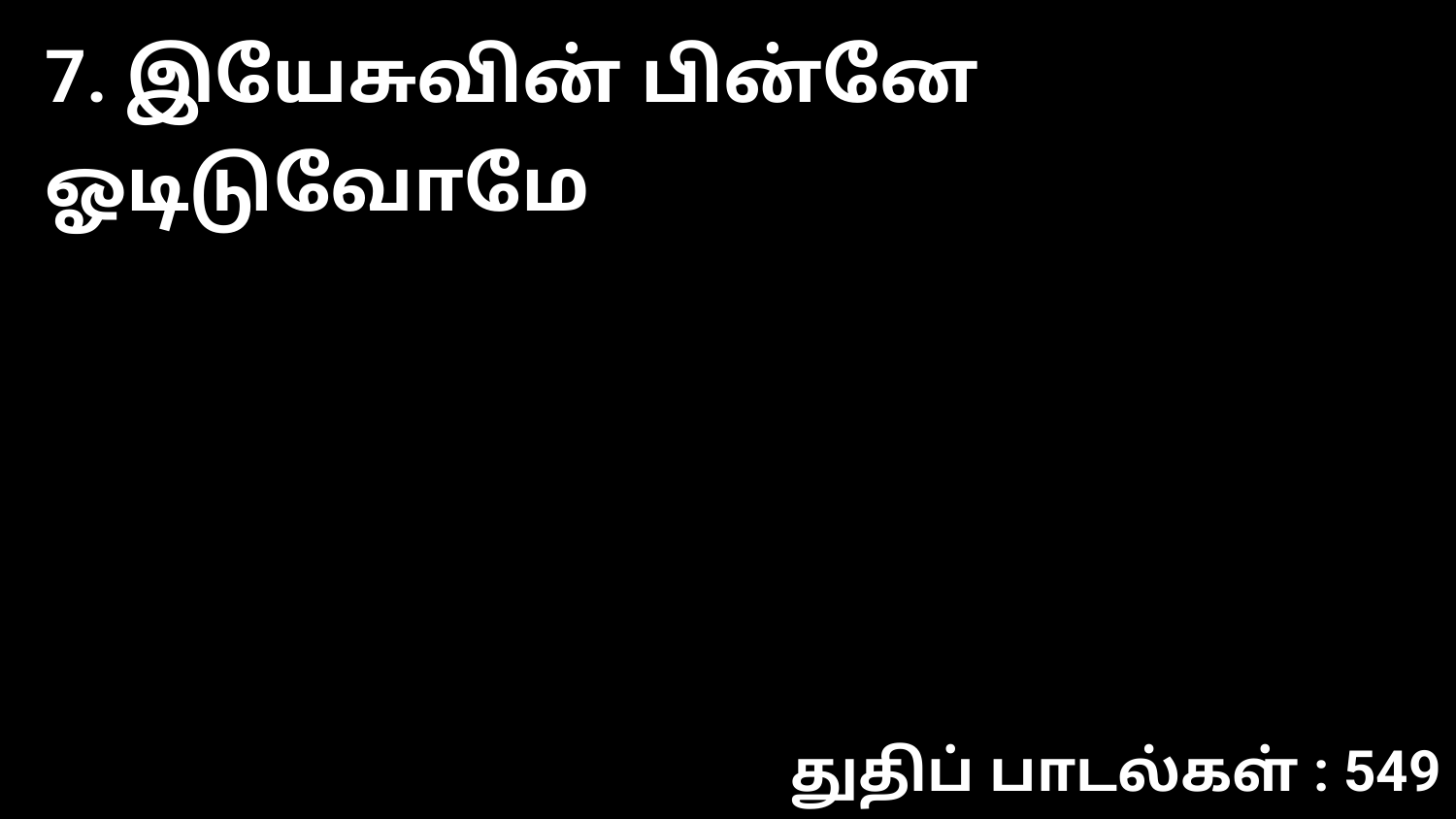

7. இயேசுவின் பின்னே ஓடிடுவோமே
துதிப் பாடல்கள் : 549